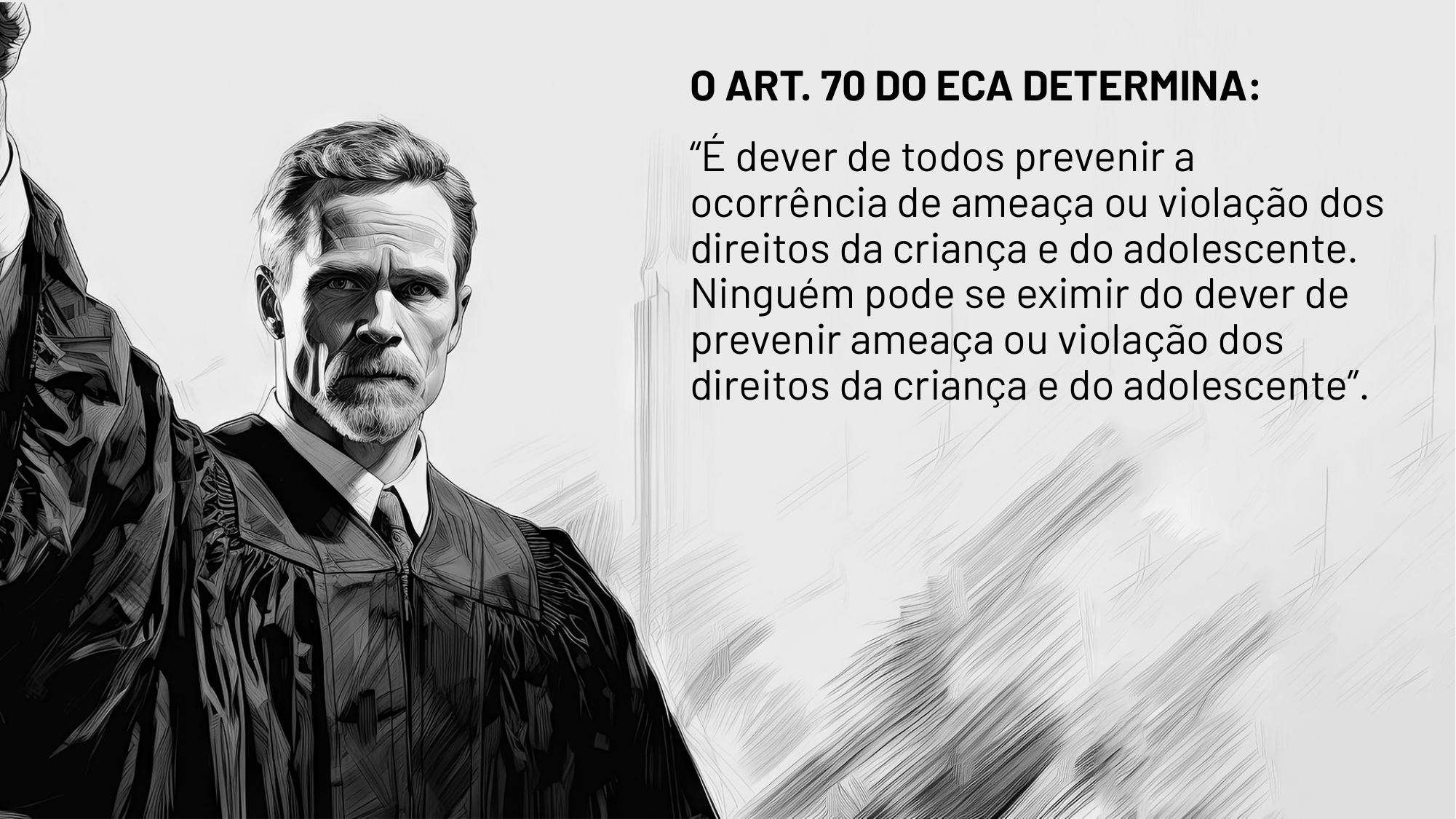

O Art. 70 do ECA determina:
“É dever de todos prevenir a ocorrência de ameaça ou violação dos direitos da criança e do adolescente. Ninguém pode se eximir do dever de prevenir ameaça ou violação dos direitos da criança e do adolescente”.